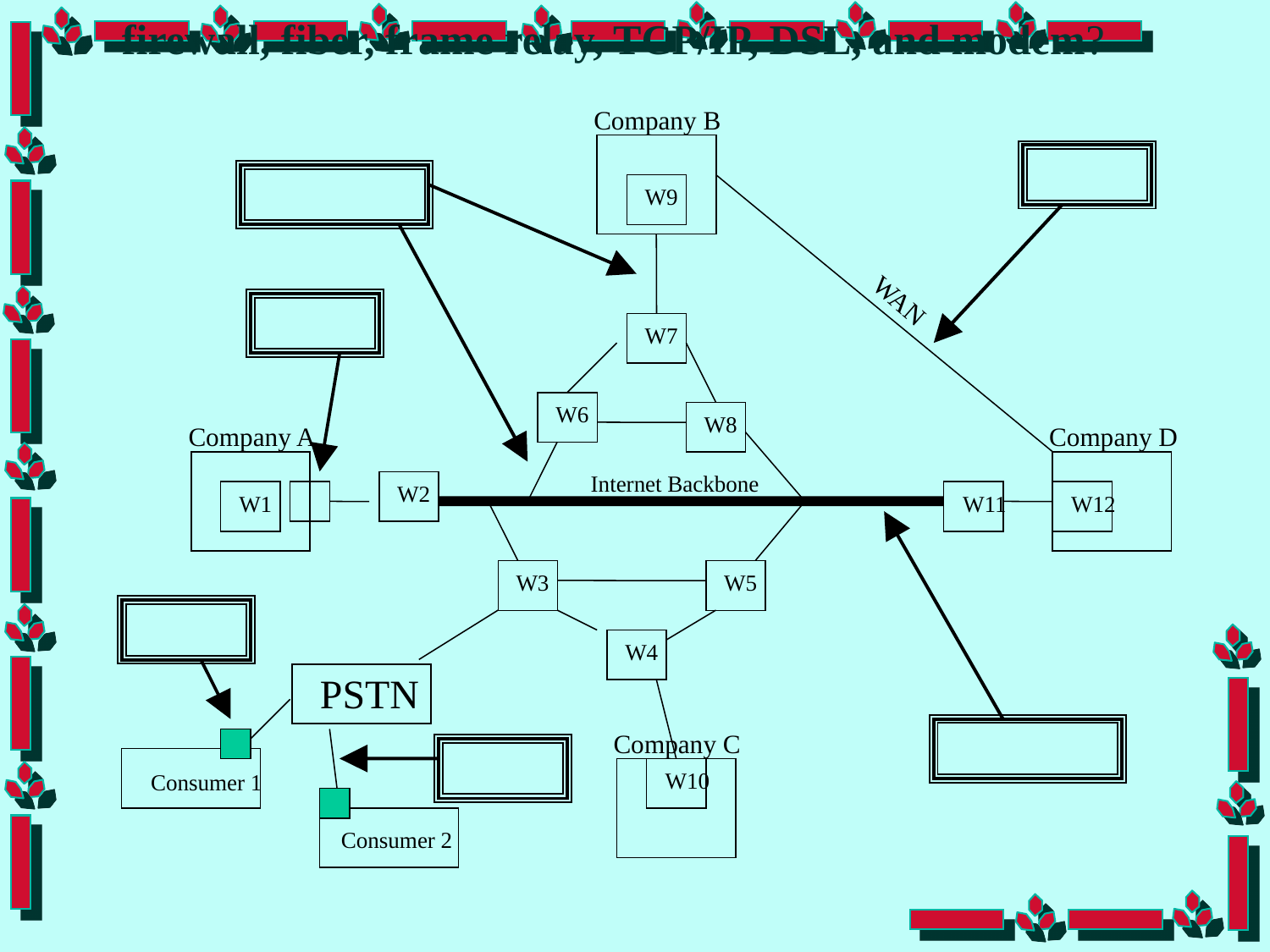

firewall, fiber, frame relay, TCP/IP, DSL, and modem?

Company B

W9

WAN

W7

W6

W8

Company A
Company D

Internet Backbone

W2

W1
W11
W12

W3
W5

W4

PSTN

Company C

W10
Consumer 1

Consumer 2